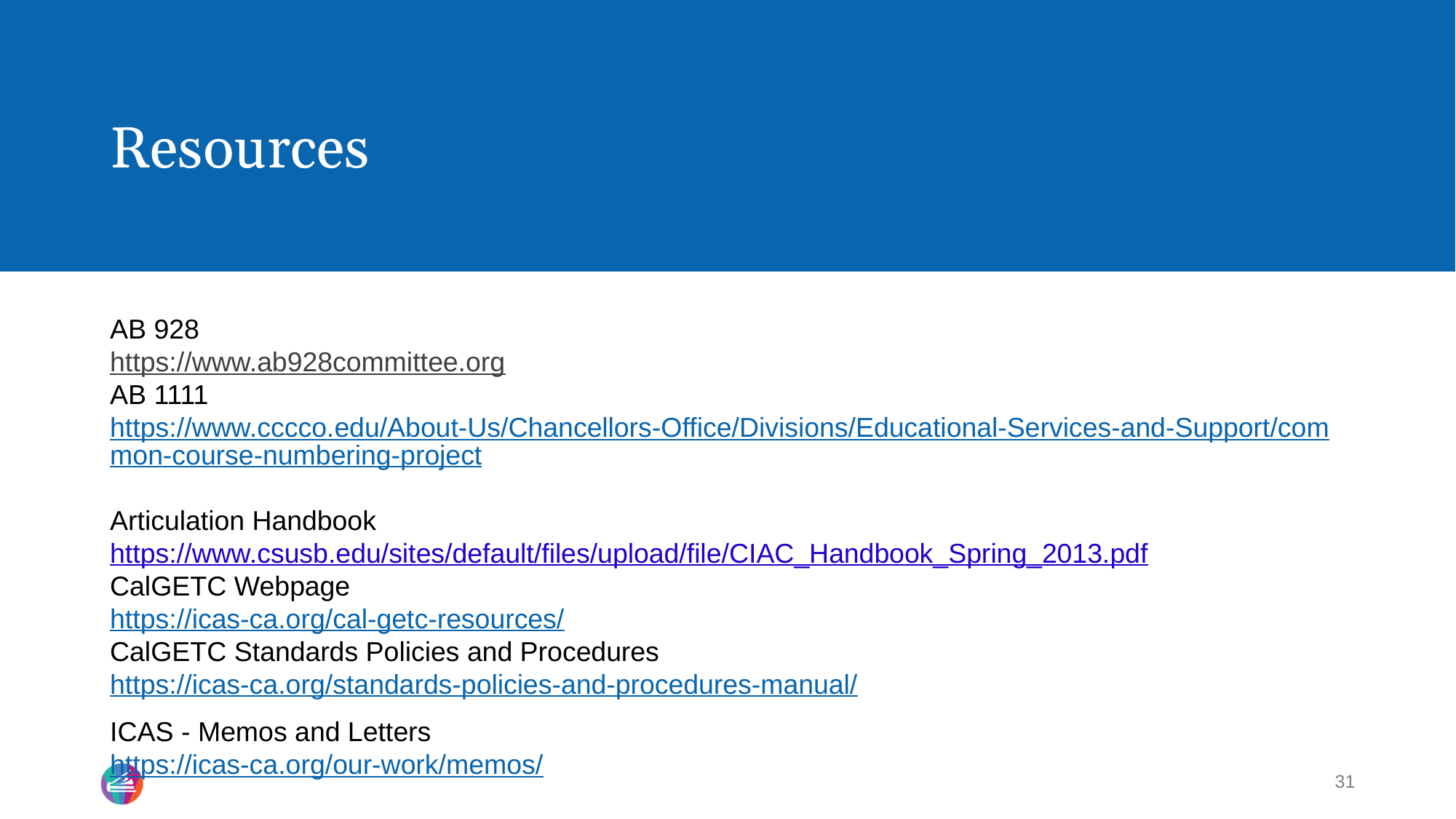

# Resources
AB 928
https://www.ab928committee.org
AB 1111
https://www.cccco.edu/About-Us/Chancellors-Office/Divisions/Educational-Services-and-Support/common-course-numbering-project
Articulation Handbook
https://www.csusb.edu/sites/default/files/upload/file/CIAC_Handbook_Spring_2013.pdf
CalGETC Webpage
https://icas-ca.org/cal-getc-resources/
CalGETC Standards Policies and Procedures
https://icas-ca.org/standards-policies-and-procedures-manual/
ICAS - Memos and Letters
https://icas-ca.org/our-work/memos/

31